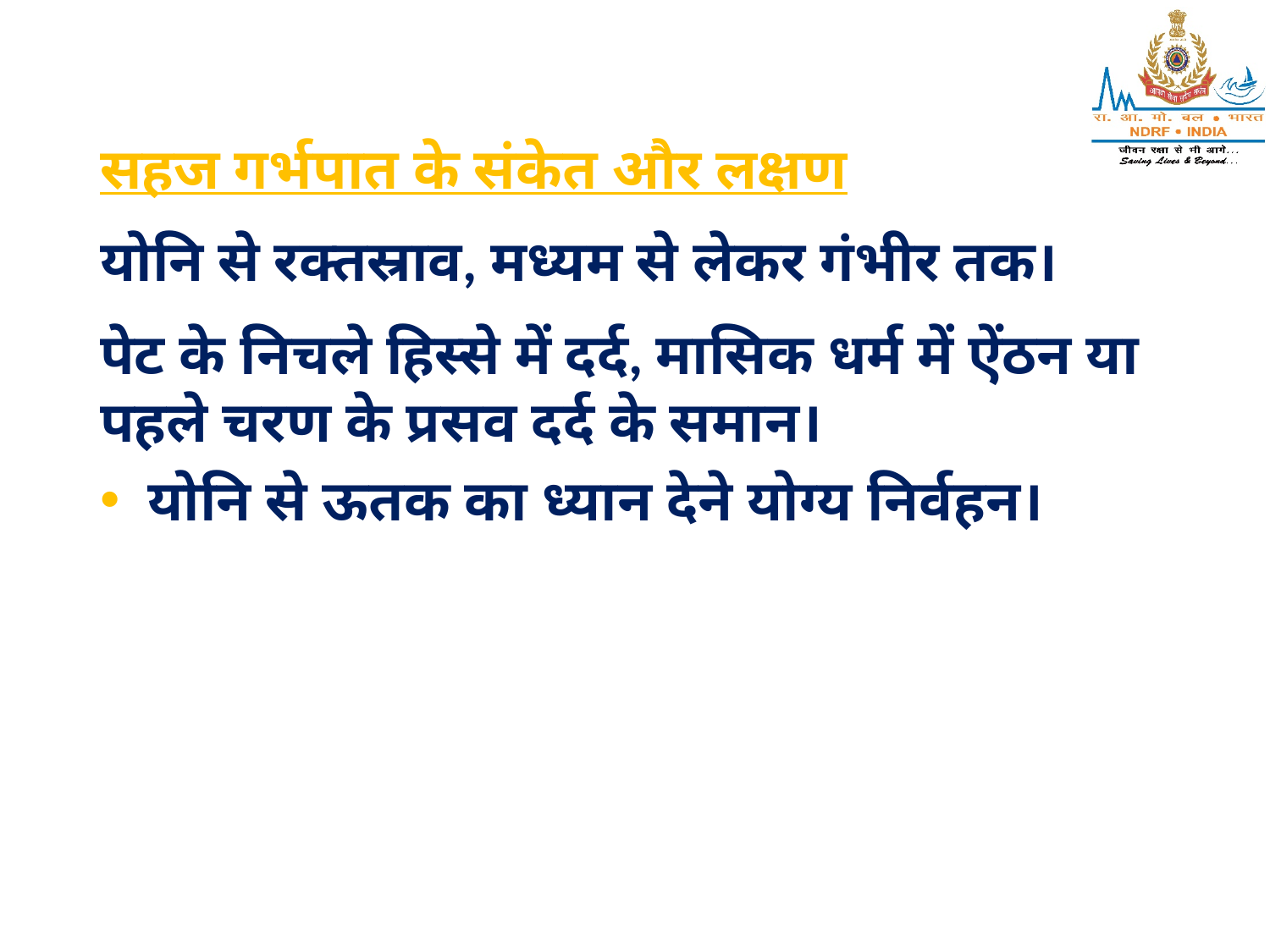

सहज गर्भपात के संकेत और लक्षण
योनि से रक्तस्राव, मध्यम से लेकर गंभीर तक।
पेट के निचले हिस्से में दर्द, मासिक धर्म में ऐंठन या पहले चरण के प्रसव दर्द के समान।
योनि से ऊतक का ध्यान देने योग्य निर्वहन।